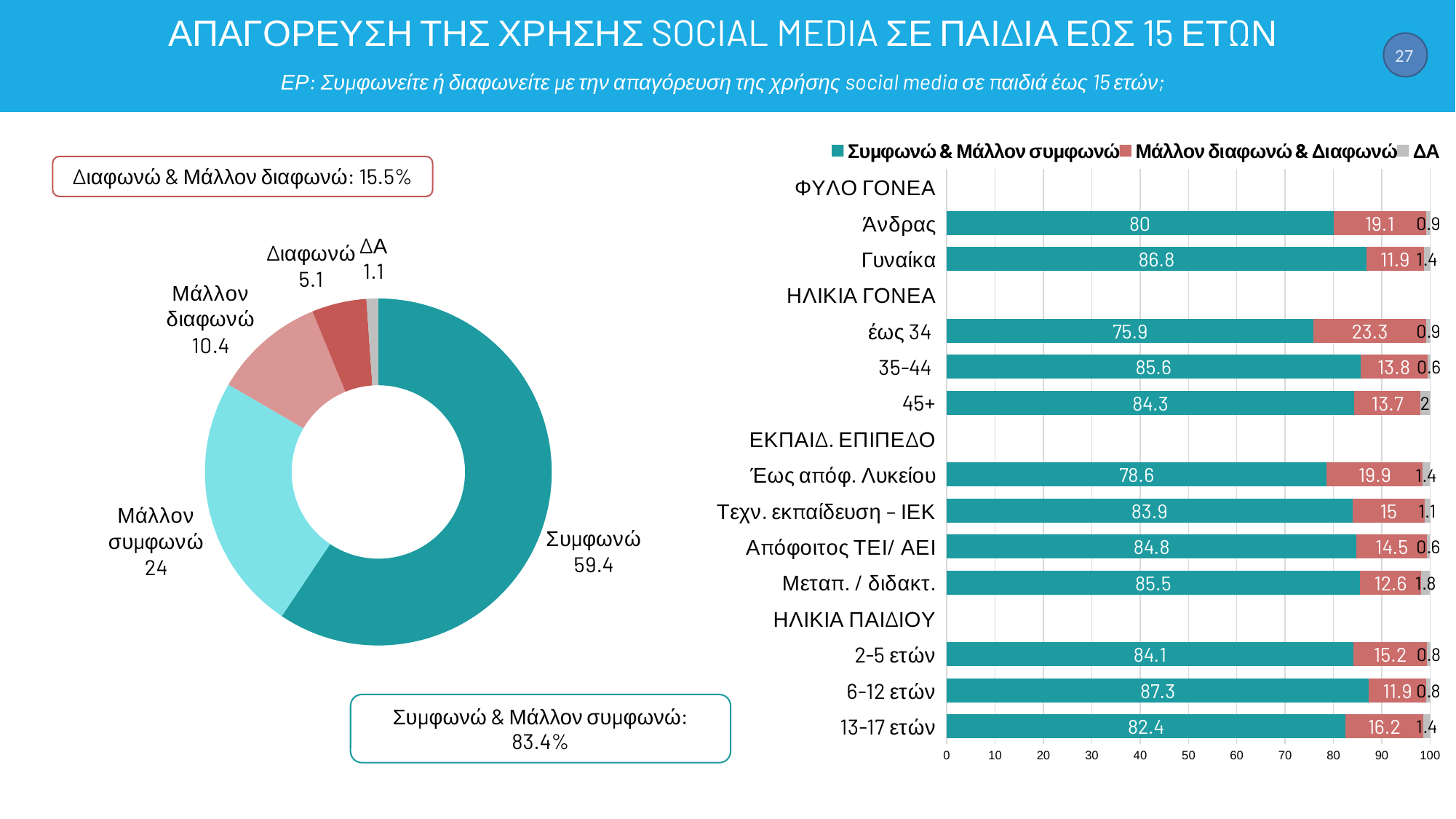

# ΑΠΑΓΟΡΕΥΣΗ ΤΗΣ ΧΡΗΣΗΣ SOCIAL MEDIA ΣΕ ΠΑΙΔΙΑ ΕΩΣ 15 ΕΤΩΝ ΕΡ: Συμφωνείτε ή διαφωνείτε με την απαγόρευση της χρήσης social media σε παιδιά έως 15 ετών;
27

### Chart

| Category | Συμφωνώ & Μάλλον συμφωνώ | Μάλλον διαφωνώ & Διαφωνώ | ΔΑ |
|---|---|---|---|
| ΦΥΛΟ ΓΟΝΕΑ | None | None | None |
| Άνδρας | 80.0 | 19.1 | 0.9 |
| Γυναίκα | 86.80000000000001 | 11.9 | 1.4 |
| ΗΛΙΚΙΑ ΓΟΝΕΑ | None | None | None |
| έως 34  | 75.9 | 23.3 | 0.9 |
| 35-44  | 85.6 | 13.8 | 0.6 |
| 45+ | 84.3 | 13.7 | 2.0 |
| ΕΚΠΑΙΔ. ΕΠΙΠΕΔΟ | None | None | None |
| Έως απόφ. Λυκείου | 78.6 | 19.9 | 1.4 |
| Τεχν. εκπαίδευση – ΙΕΚ | 83.89999999999999 | 15.0 | 1.1 |
| Απόφοιτος ΤΕΙ/ ΑΕΙ | 84.8 | 14.5 | 0.6 |
| Μεταπ. / διδακτ. | 85.5 | 12.6 | 1.8 |
| ΗΛΙΚΙΑ ΠΑΙΔΙΟΥ | None | None | None |
| 2-5 ετών | 84.1 | 15.2 | 0.8 |
| 6-12 ετών | 87.3 | 11.9 | 0.8 |
| 13-17 ετών | 82.4 | 16.2 | 1.4 |
Διαφωνώ & Μάλλον διαφωνώ: 15.5%

### Chart

| Category | Στήλη1 |
|---|---|
| Συμφωνώ | 59.4 |
| Μάλλον συμφωνώ | 24.0 |
| Μάλλον διαφωνώ | 10.4 |
| Διαφωνώ | 5.1 |
| ΔΑ | 1.1 |
Συμφωνώ & Μάλλον συμφωνώ: 83.4%